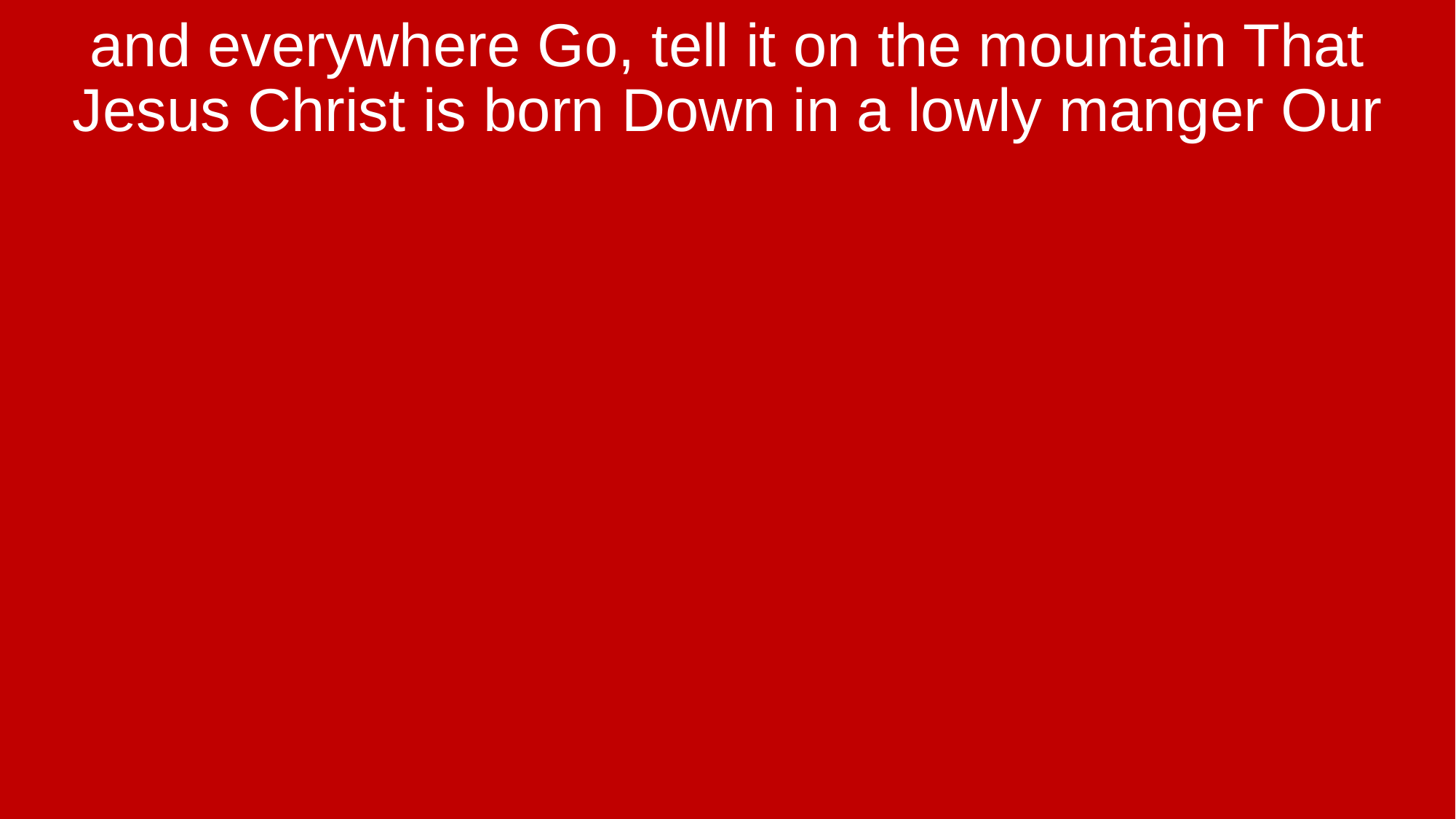

and everywhere Go, tell it on the mountain That Jesus Christ is born Down in a lowly manger Our